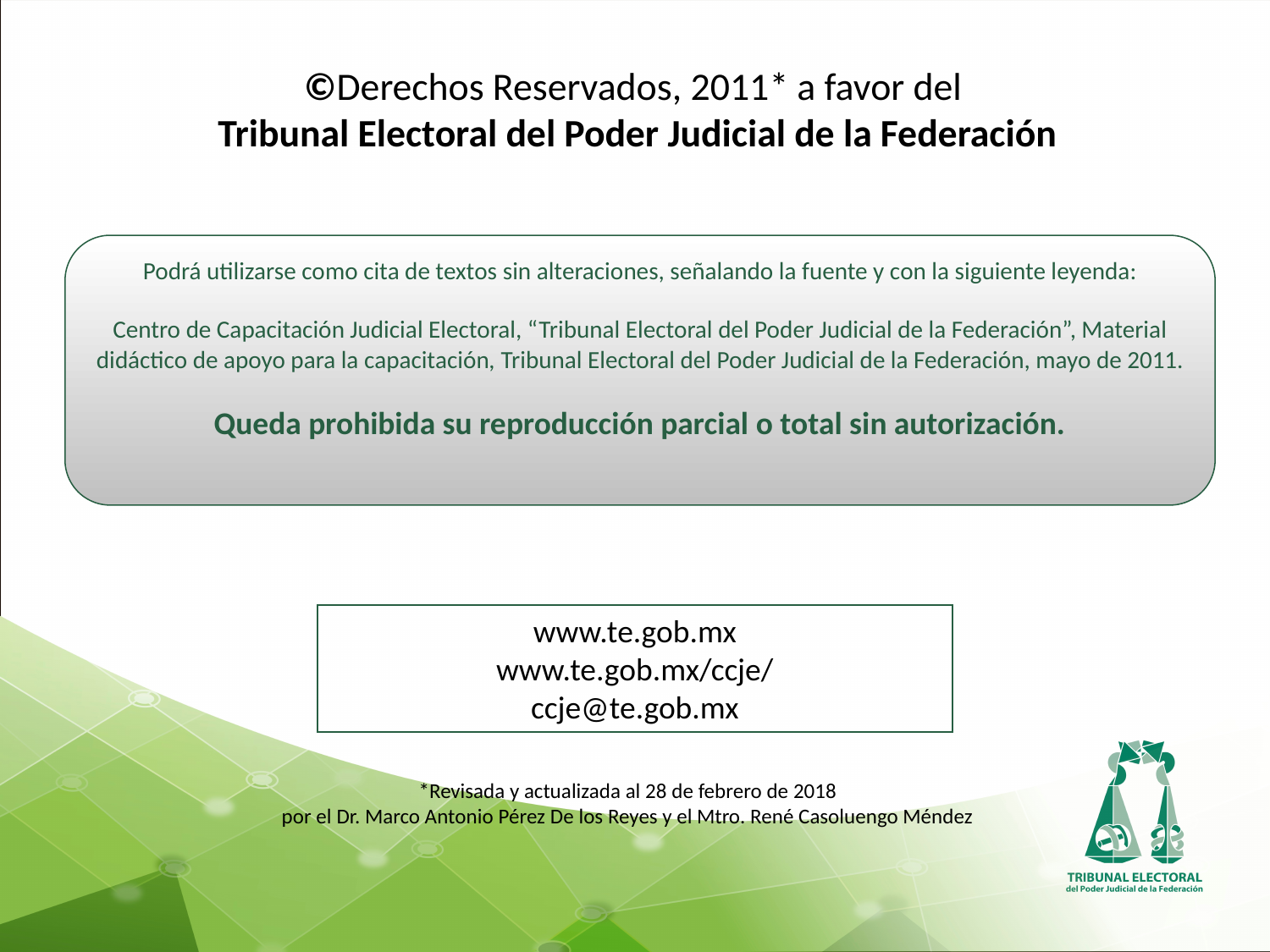

©Derechos Reservados, 2011* a favor del
Tribunal Electoral del Poder Judicial de la Federación
Podrá utilizarse como cita de textos sin alteraciones, señalando la fuente y con la siguiente leyenda:

Centro de Capacitación Judicial Electoral, “Tribunal Electoral del Poder Judicial de la Federación”, Material didáctico de apoyo para la capacitación, Tribunal Electoral del Poder Judicial de la Federación, mayo de 2011.

Queda prohibida su reproducción parcial o total sin autorización.
www.te.gob.mx
www.te.gob.mx/ccje/
ccje@te.gob.mx
*Revisada y actualizada al 28 de febrero de 2018
 por el Dr. Marco Antonio Pérez De los Reyes y el Mtro. René Casoluengo Méndez